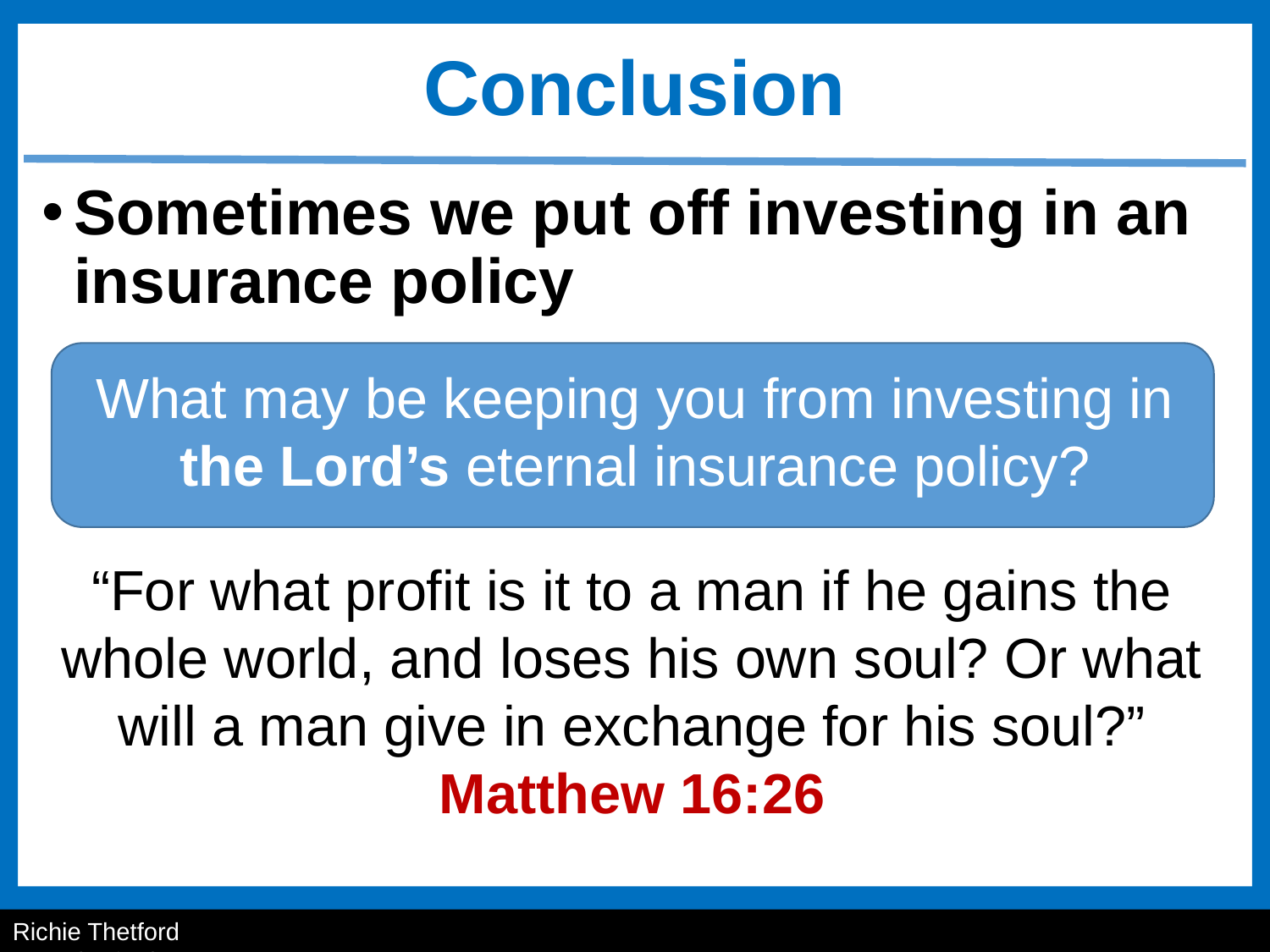

# Conclusion
Sometimes we put off investing in an insurance policy

What may be keeping you from investing in the Lord’s eternal insurance policy?
“For what profit is it to a man if he gains the whole world, and loses his own soul? Or what will a man give in exchange for his soul?”
Matthew 16:26